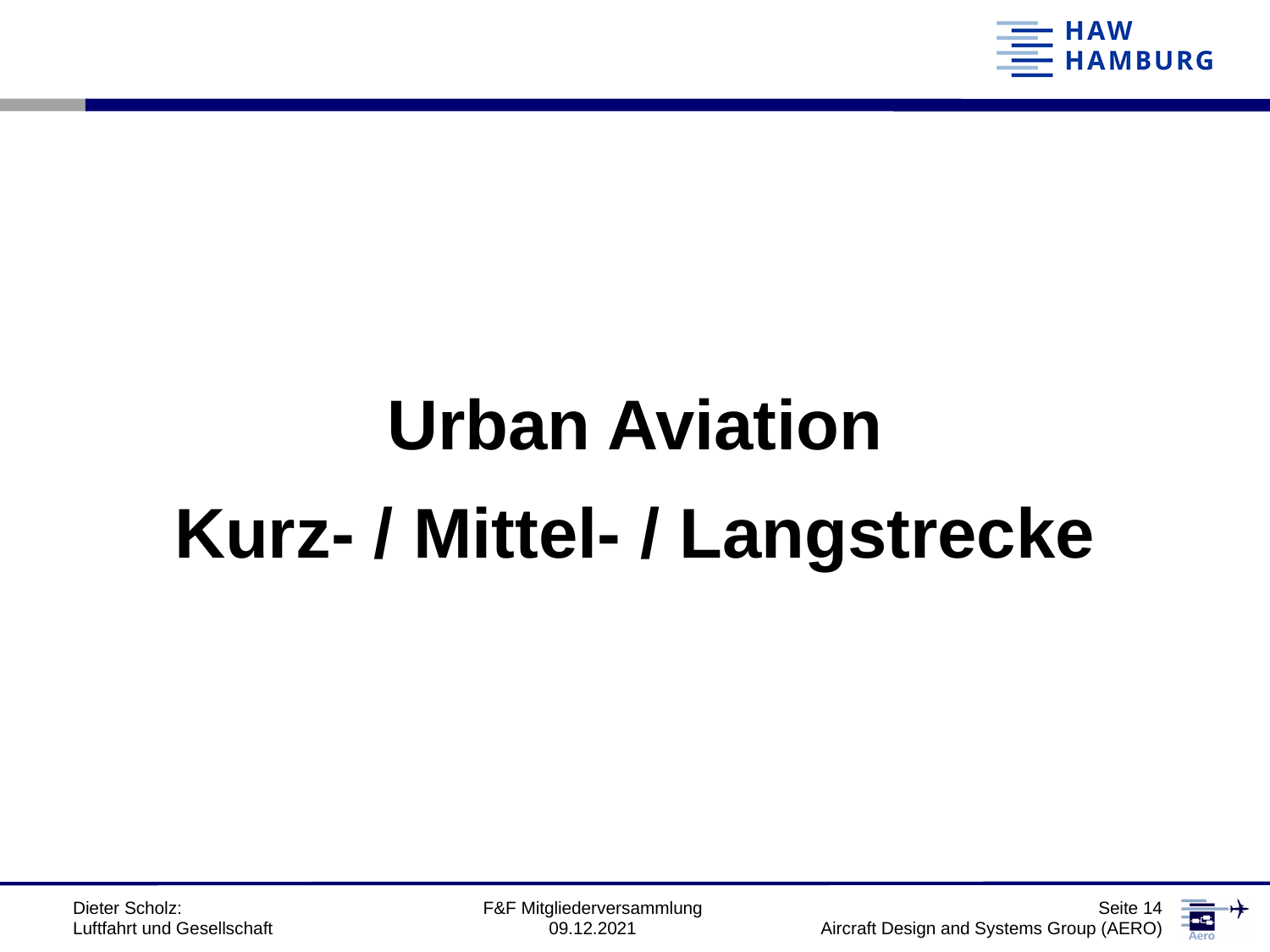

Urban Aviation
Kurz- / Mittel- / Langstrecke